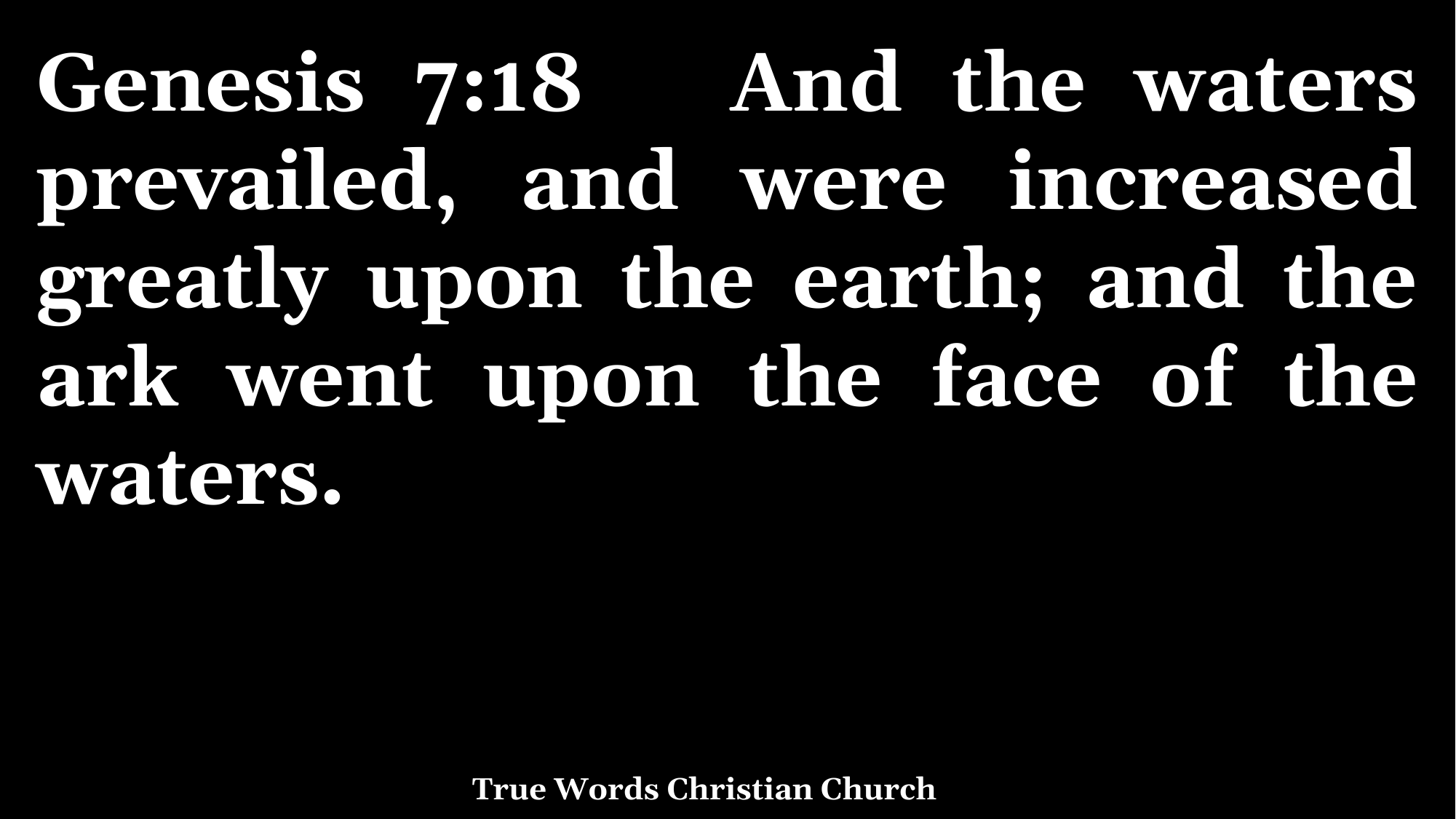

Genesis 7:18   And the waters prevailed, and were increased greatly upon the earth; and the ark went upon the face of the waters.
True Words Christian Church